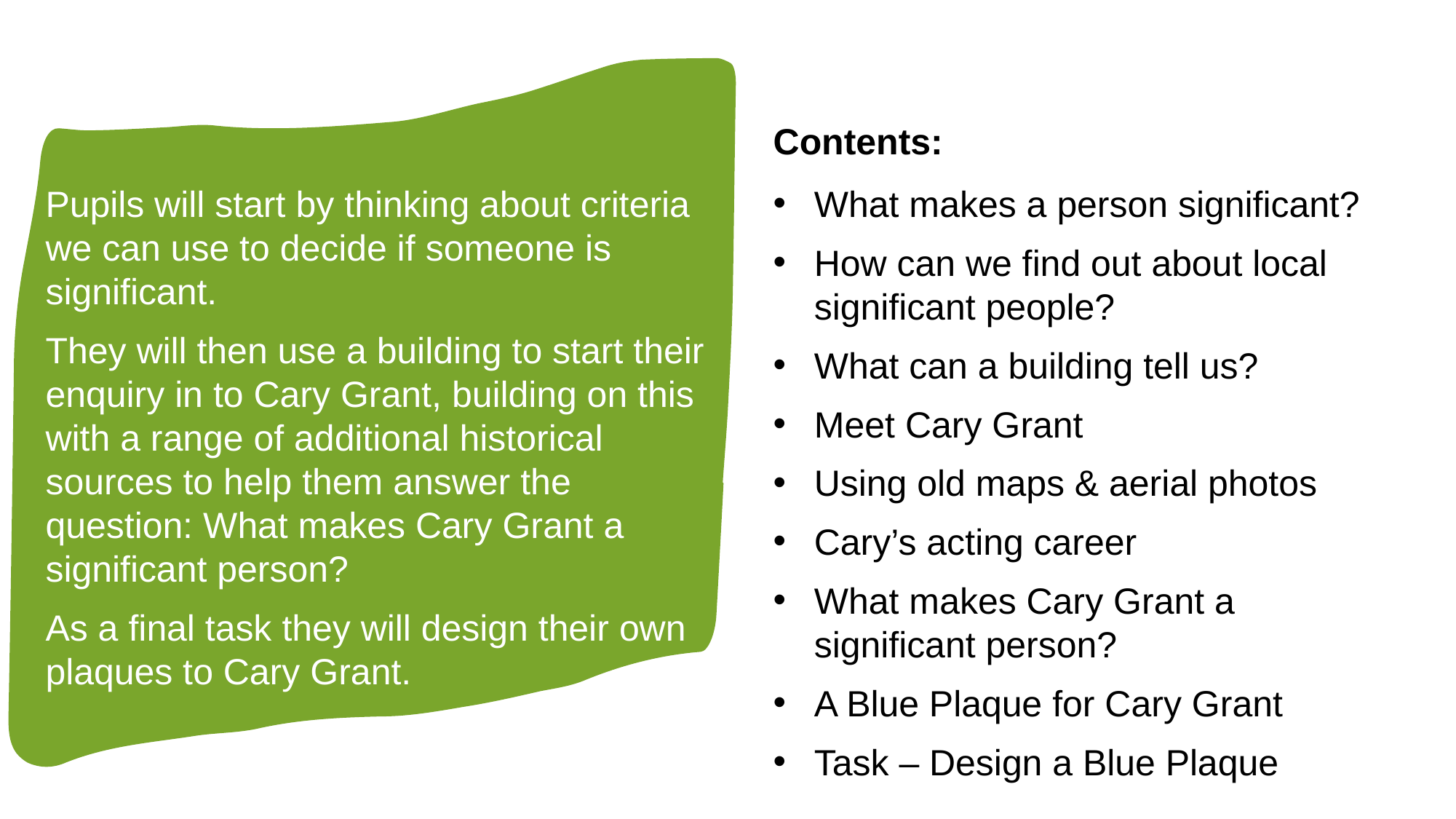

# How to use this PPT

Contents:
Pupils will start by thinking about criteria we can use to decide if someone is significant.
They will then use a building to start their enquiry in to Cary Grant, building on this with a range of additional historical sources to help them answer the question: What makes Cary Grant a significant person?
As a final task they will design their own plaques to Cary Grant.

What makes a person significant?
How can we find out about local significant people?
What can a building tell us?
Meet Cary Grant
Using old maps & aerial photos
Cary’s acting career
What makes Cary Grant a significant person?
A Blue Plaque for Cary Grant
Task – Design a Blue Plaque